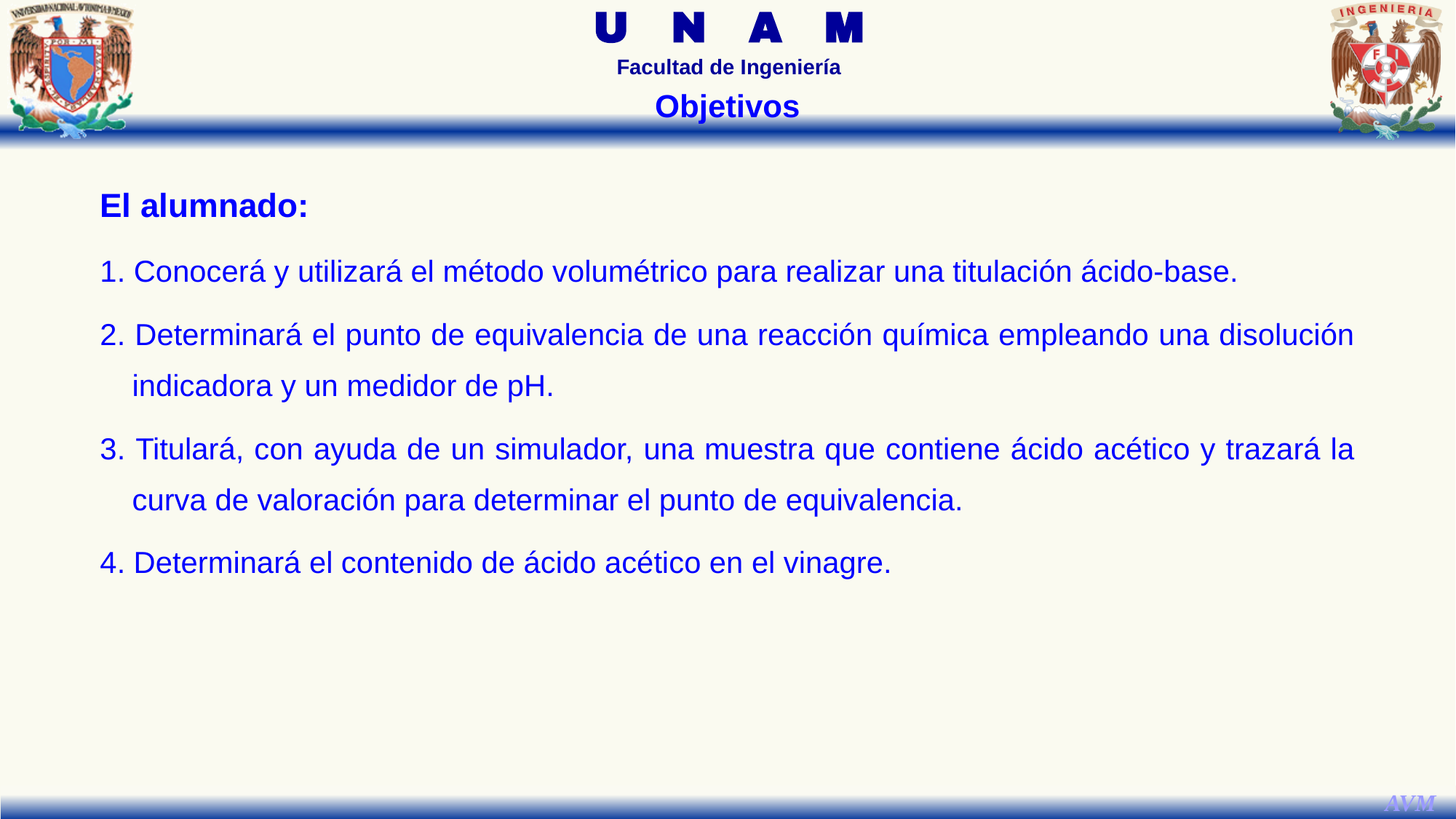

Objetivos
El alumnado:
1. Conocerá y utilizará el método volumétrico para realizar una titulación ácido-base.
2. Determinará el punto de equivalencia de una reacción química empleando una disolución indicadora y un medidor de pH.
3. Titulará, con ayuda de un simulador, una muestra que contiene ácido acético y trazará la curva de valoración para determinar el punto de equivalencia.
4. Determinará el contenido de ácido acético en el vinagre.